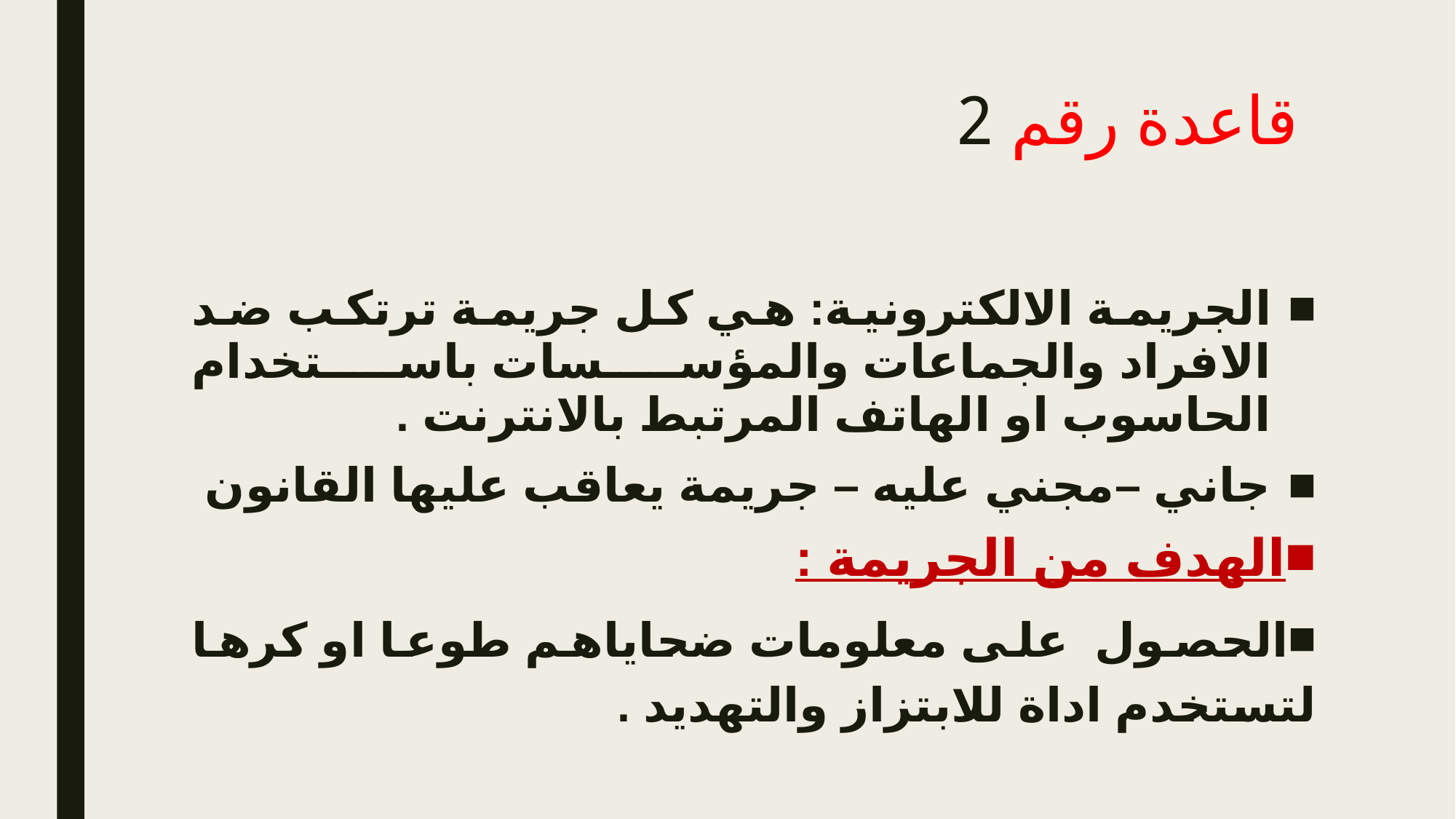

# قاعدة رقم 2
الجريمة الالكترونية: هي كل جريمة ترتكب ضد الافراد والجماعات والمؤسسات باستخدام الحاسوب او الهاتف المرتبط بالانترنت .
جاني –مجني عليه – جريمة يعاقب عليها القانون
الهدف من الجريمة :
الحصول  على معلومات ضحاياهم طوعا او كرها لتستخدم اداة للابتزاز والتهديد .